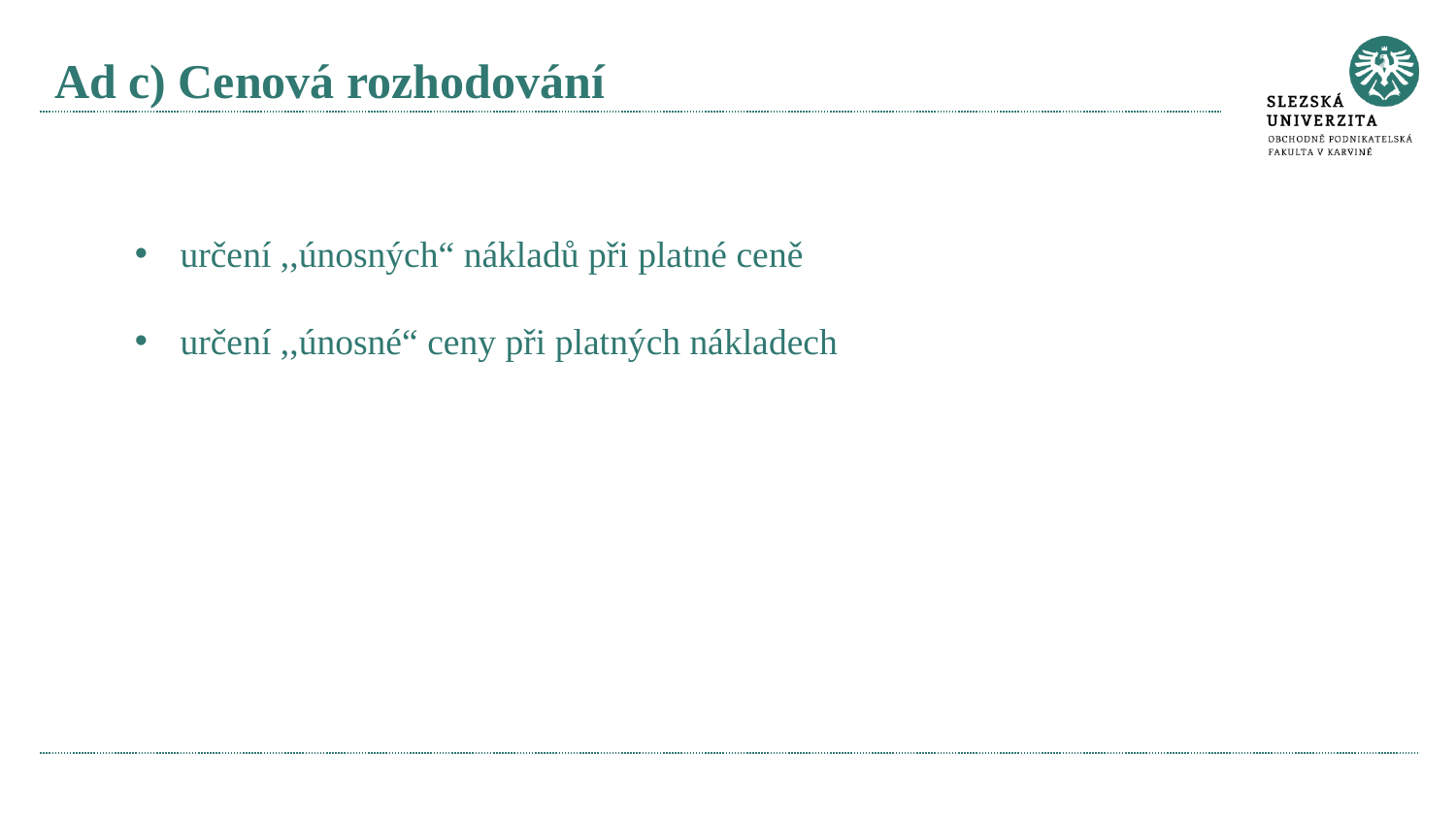

# Ad c) Cenová rozhodování

určení ,,únosných“ nákladů při platné ceně

určení ,,únosné“ ceny při platných nákladech